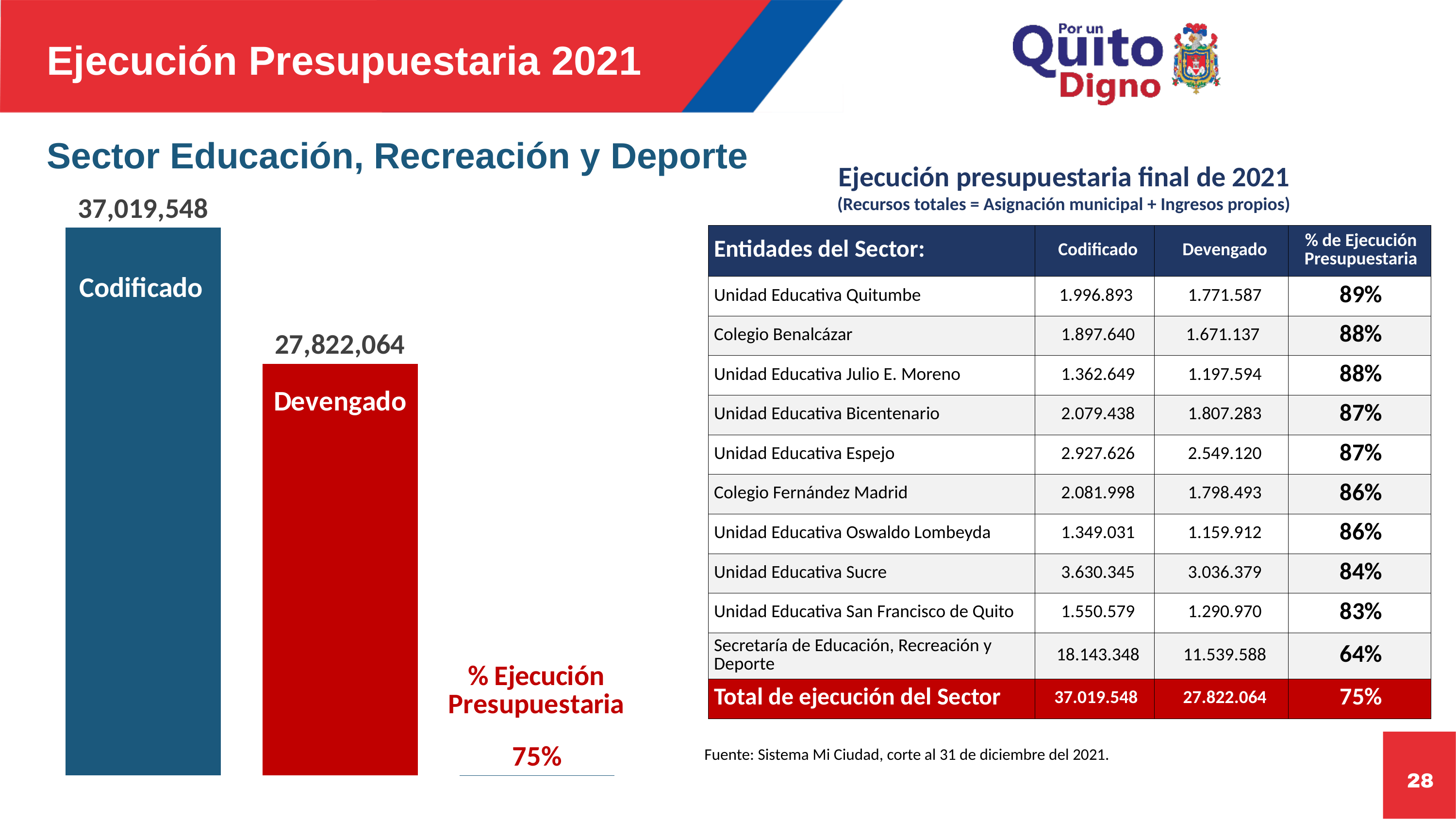

Ejecución Presupuestaria 2021
# Sector Educación, Recreación y Deporte
Ejecución presupuestaria final de 2021
(Recursos totales = Asignación municipal + Ingresos propios)

### Chart

| Category | Codificado | Devengado | % Ejecución presupuestaria |
|---|---|---|---|
| Cultura | 37019547.99 | 27822064.42 | 0.75155062475413 |
| Entidades del Sector: | Codificado | Devengado | % de Ejecución Presupuestaria |
| --- | --- | --- | --- |
| Unidad Educativa Quitumbe | 1.996.893 | 1.771.587 | 89% |
| Colegio Benalcázar | 1.897.640 | 1.671.137 | 88% |
| Unidad Educativa Julio E. Moreno | 1.362.649 | 1.197.594 | 88% |
| Unidad Educativa Bicentenario | 2.079.438 | 1.807.283 | 87% |
| Unidad Educativa Espejo | 2.927.626 | 2.549.120 | 87% |
| Colegio Fernández Madrid | 2.081.998 | 1.798.493 | 86% |
| Unidad Educativa Oswaldo Lombeyda | 1.349.031 | 1.159.912 | 86% |
| Unidad Educativa Sucre | 3.630.345 | 3.036.379 | 84% |
| Unidad Educativa San Francisco de Quito | 1.550.579 | 1.290.970 | 83% |
| Secretaría de Educación, Recreación y Deporte | 18.143.348 | 11.539.588 | 64% |
| Total de ejecución del Sector | 37.019.548 | 27.822.064 | 75% |
Fuente: Sistema Mi Ciudad, corte al 31 de diciembre del 2021.
28